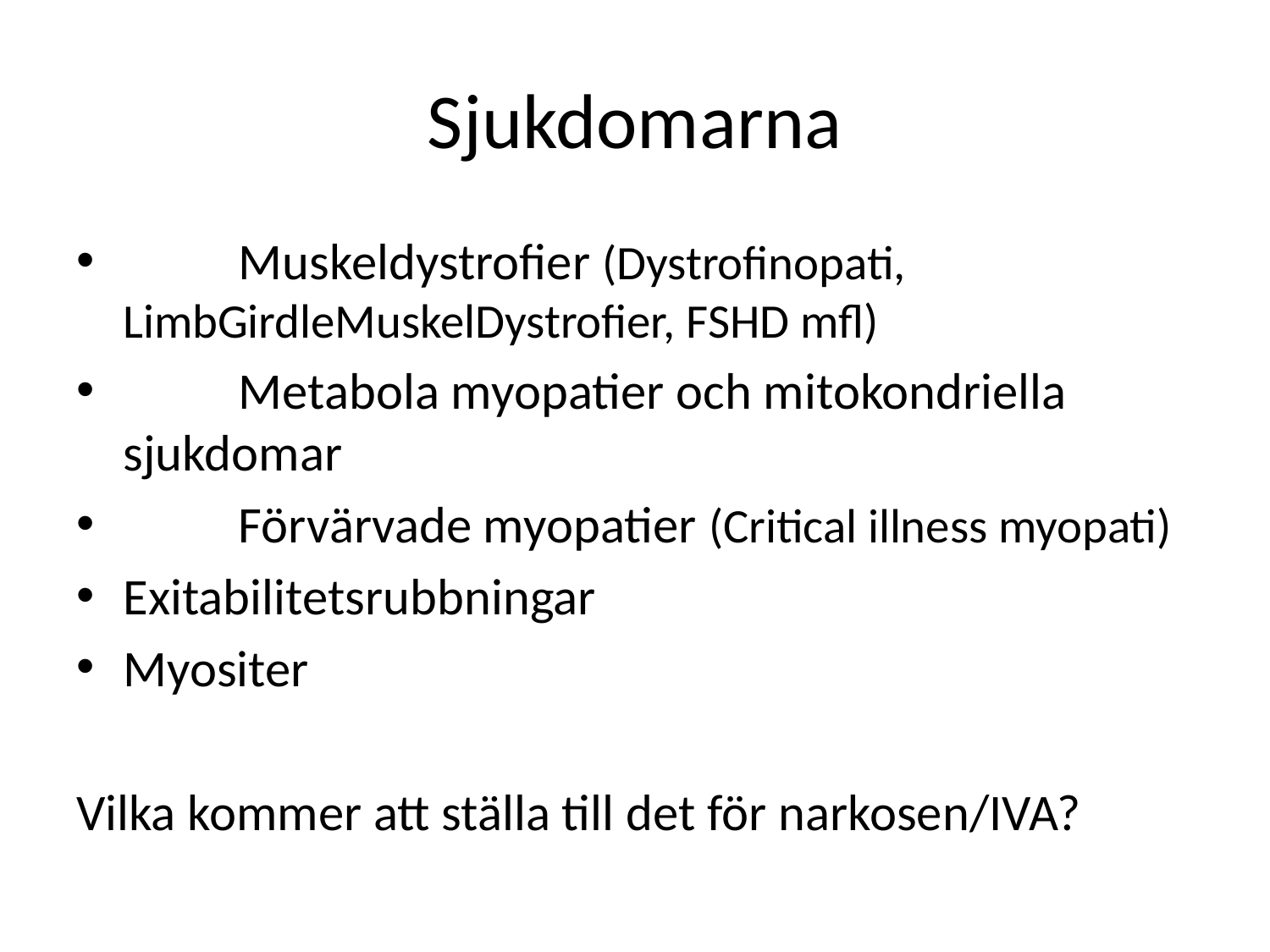

# Sjukdomarna
	Muskeldystrofier (Dystrofinopati, LimbGirdleMuskelDystrofier, FSHD mfl)
	Metabola myopatier och mitokondriella sjukdomar
	Förvärvade myopatier (Critical illness myopati)
Exitabilitetsrubbningar
Myositer

Vilka kommer att ställa till det för narkosen/IVA?